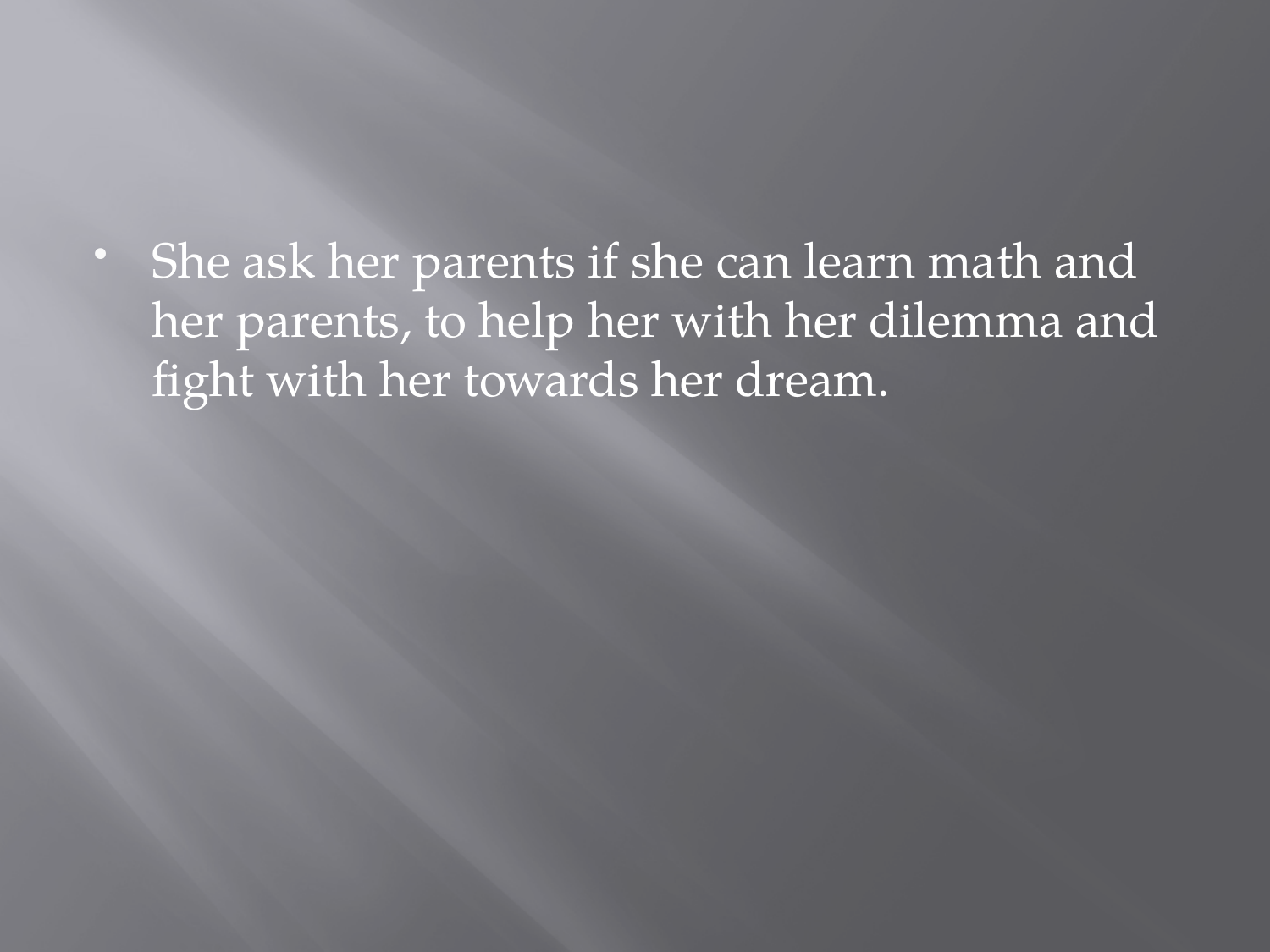

She ask her parents if she can learn math and her parents, to help her with her dilemma and fight with her towards her dream.